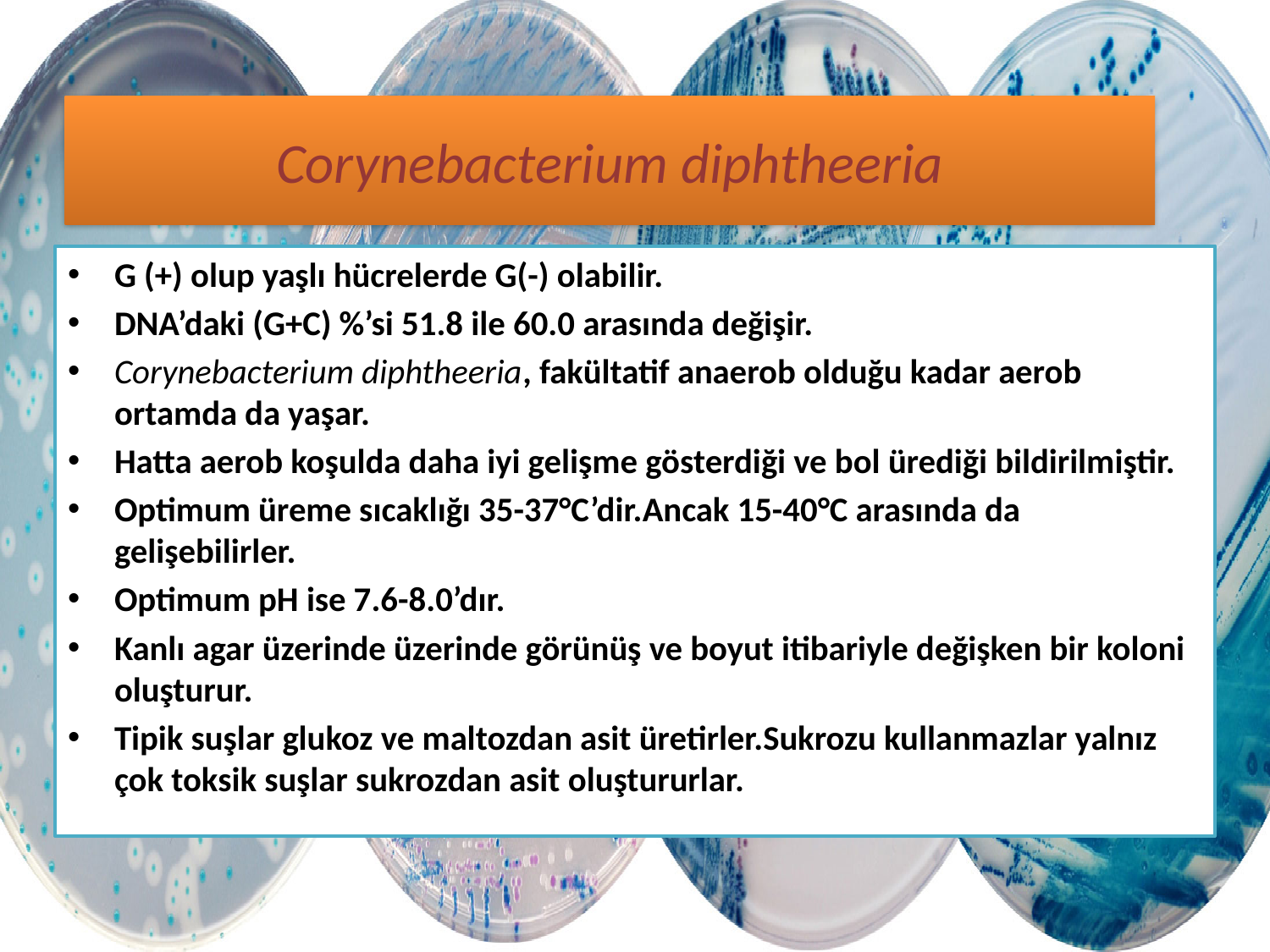

# Corynebacterium diphtheeria
G (+) olup yaşlı hücrelerde G(-) olabilir.
DNA’daki (G+C) %’si 51.8 ile 60.0 arasında değişir.
Corynebacterium diphtheeria, fakültatif anaerob olduğu kadar aerob ortamda da yaşar.
Hatta aerob koşulda daha iyi gelişme gösterdiği ve bol ürediği bildirilmiştir.
Optimum üreme sıcaklığı 35-37°C’dir.Ancak 15-40°C arasında da gelişebilirler.
Optimum pH ise 7.6-8.0’dır.
Kanlı agar üzerinde üzerinde görünüş ve boyut itibariyle değişken bir koloni oluşturur.
Tipik suşlar glukoz ve maltozdan asit üretirler.Sukrozu kullanmazlar yalnız çok toksik suşlar sukrozdan asit oluştururlar.